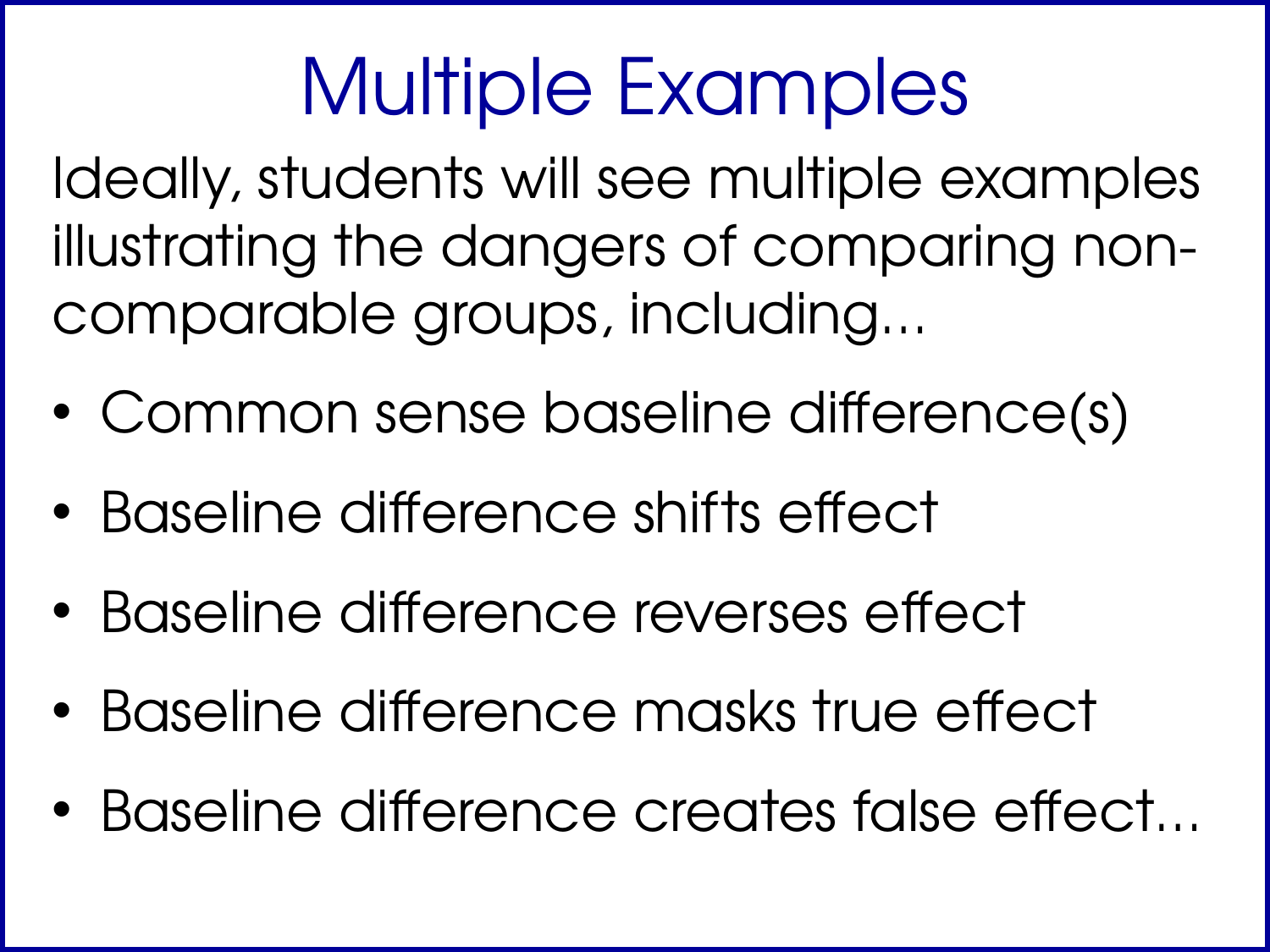

# Multiple Examples
Ideally, students will see multiple examples illustrating the dangers of comparing non-comparable groups, including…
Common sense baseline difference(s)
Baseline difference shifts effect
Baseline difference reverses effect
Baseline difference masks true effect
Baseline difference creates false effect…